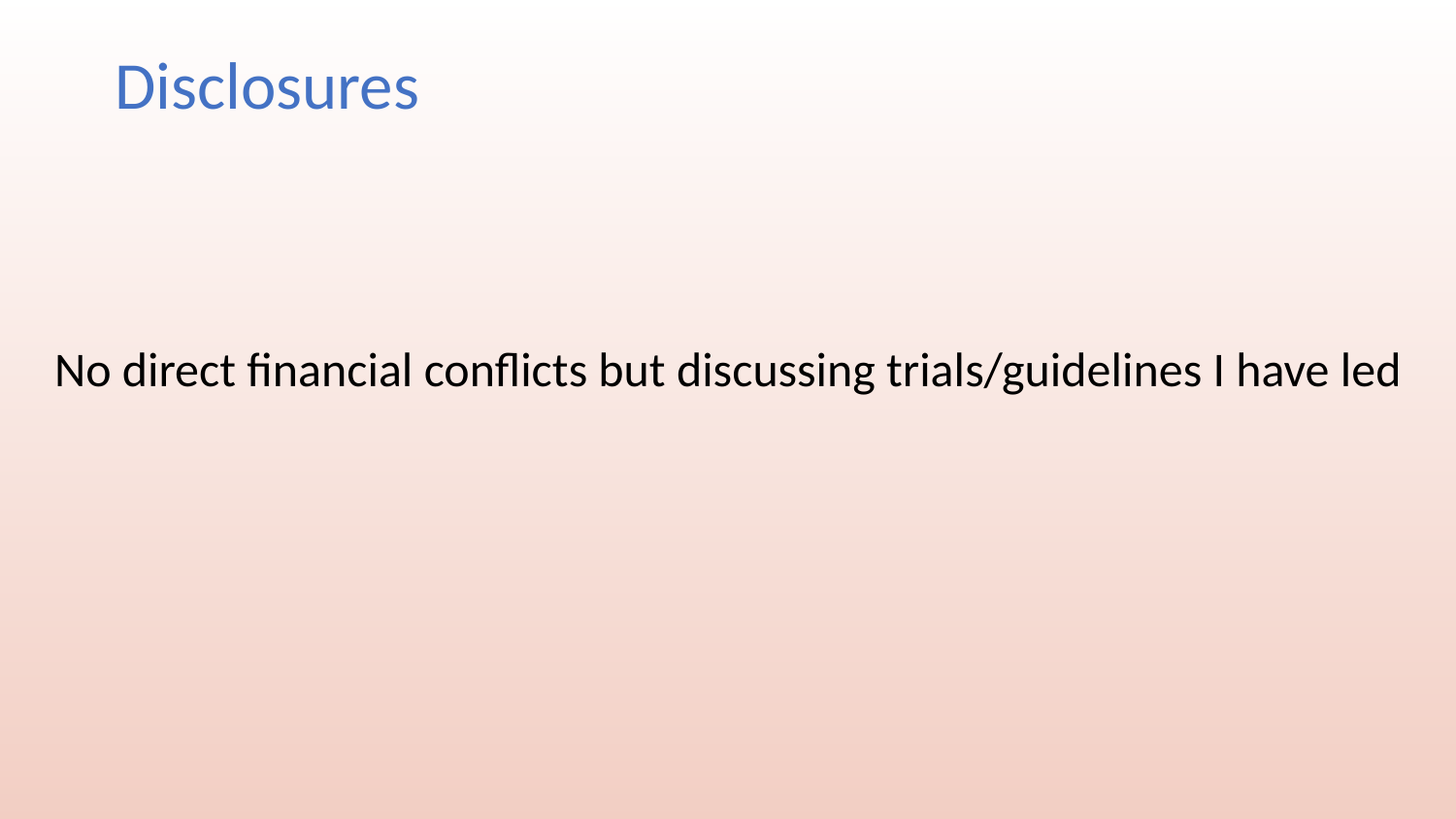

# Disclosures
No direct financial conflicts but discussing trials/guidelines I have led